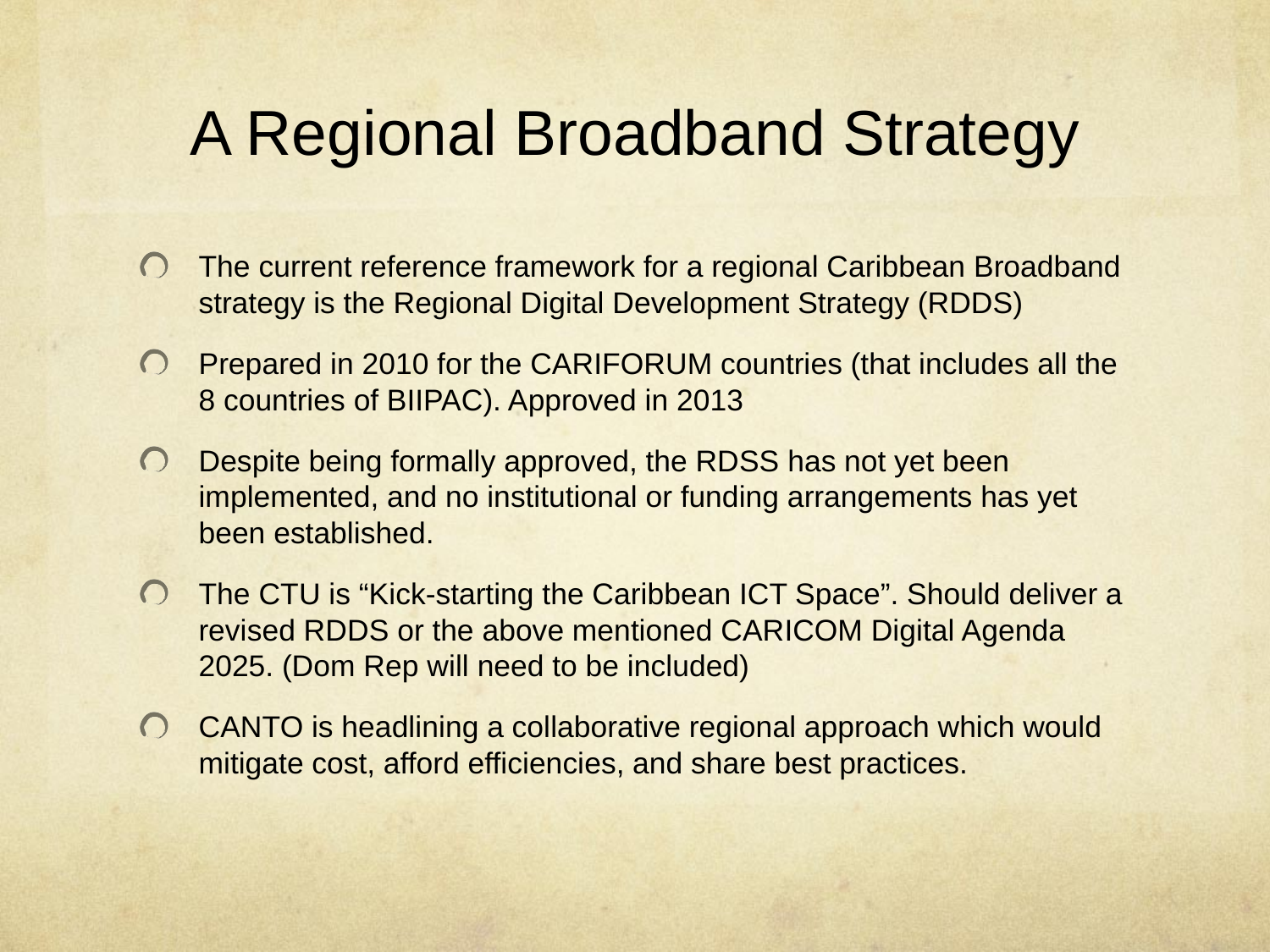

# A Regional Broadband Strategy
The current reference framework for a regional Caribbean Broadband strategy is the Regional Digital Development Strategy (RDDS)
Prepared in 2010 for the CARIFORUM countries (that includes all the 8 countries of BIIPAC). Approved in 2013
Despite being formally approved, the RDSS has not yet been implemented, and no institutional or funding arrangements has yet been established.
The CTU is “Kick-starting the Caribbean ICT Space”. Should deliver a revised RDDS or the above mentioned CARICOM Digital Agenda 2025. (Dom Rep will need to be included)
CANTO is headlining a collaborative regional approach which would mitigate cost, afford efficiencies, and share best practices.